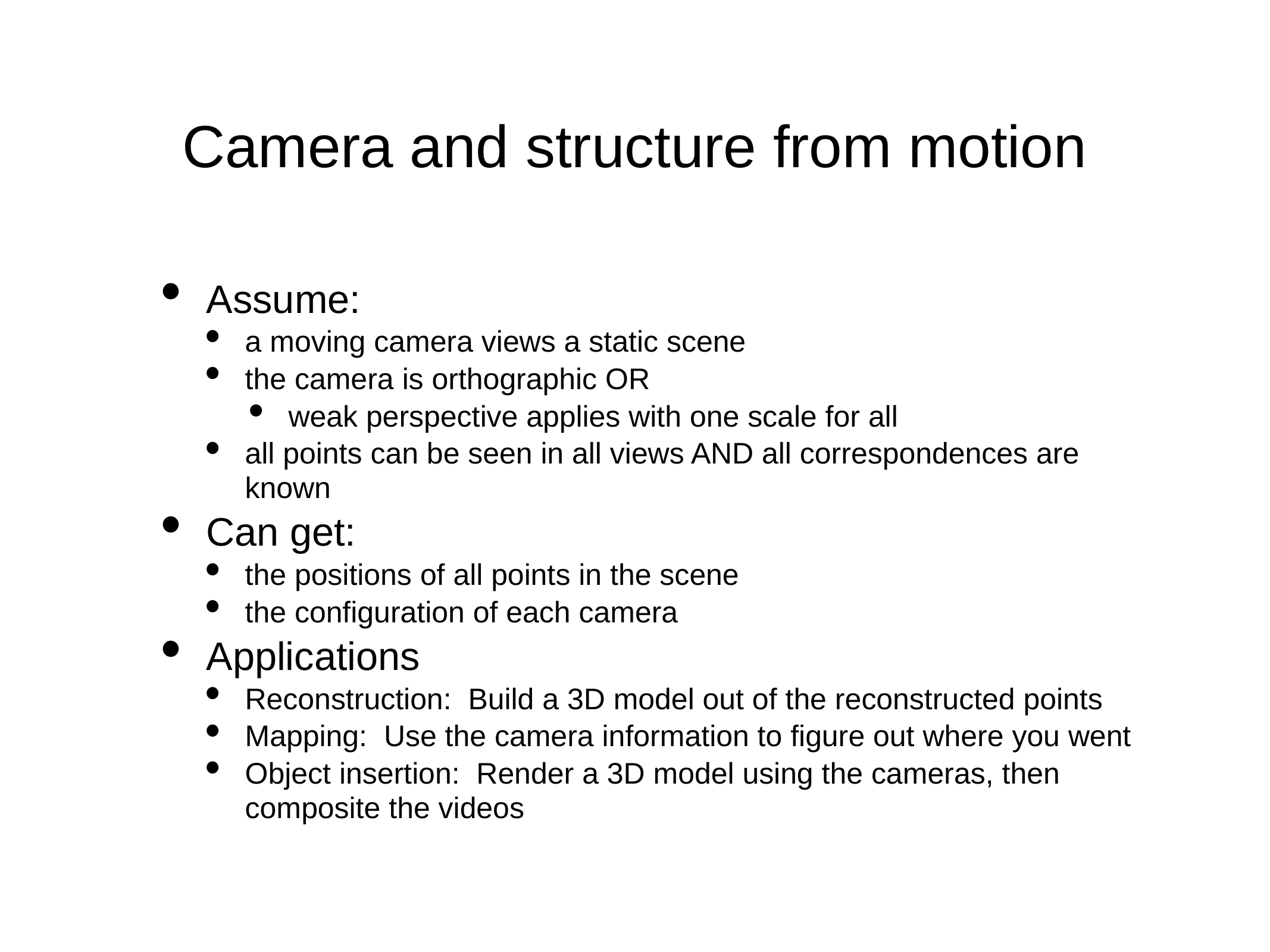

# Camera and structure from motion
Assume:
a moving camera views a static scene
the camera is orthographic OR
weak perspective applies with one scale for all
all points can be seen in all views AND all correspondences are known
Can get:
the positions of all points in the scene
the configuration of each camera
Applications
Reconstruction:  Build a 3D model out of the reconstructed points
Mapping:  Use the camera information to figure out where you went
Object insertion:  Render a 3D model using the cameras, then composite the videos